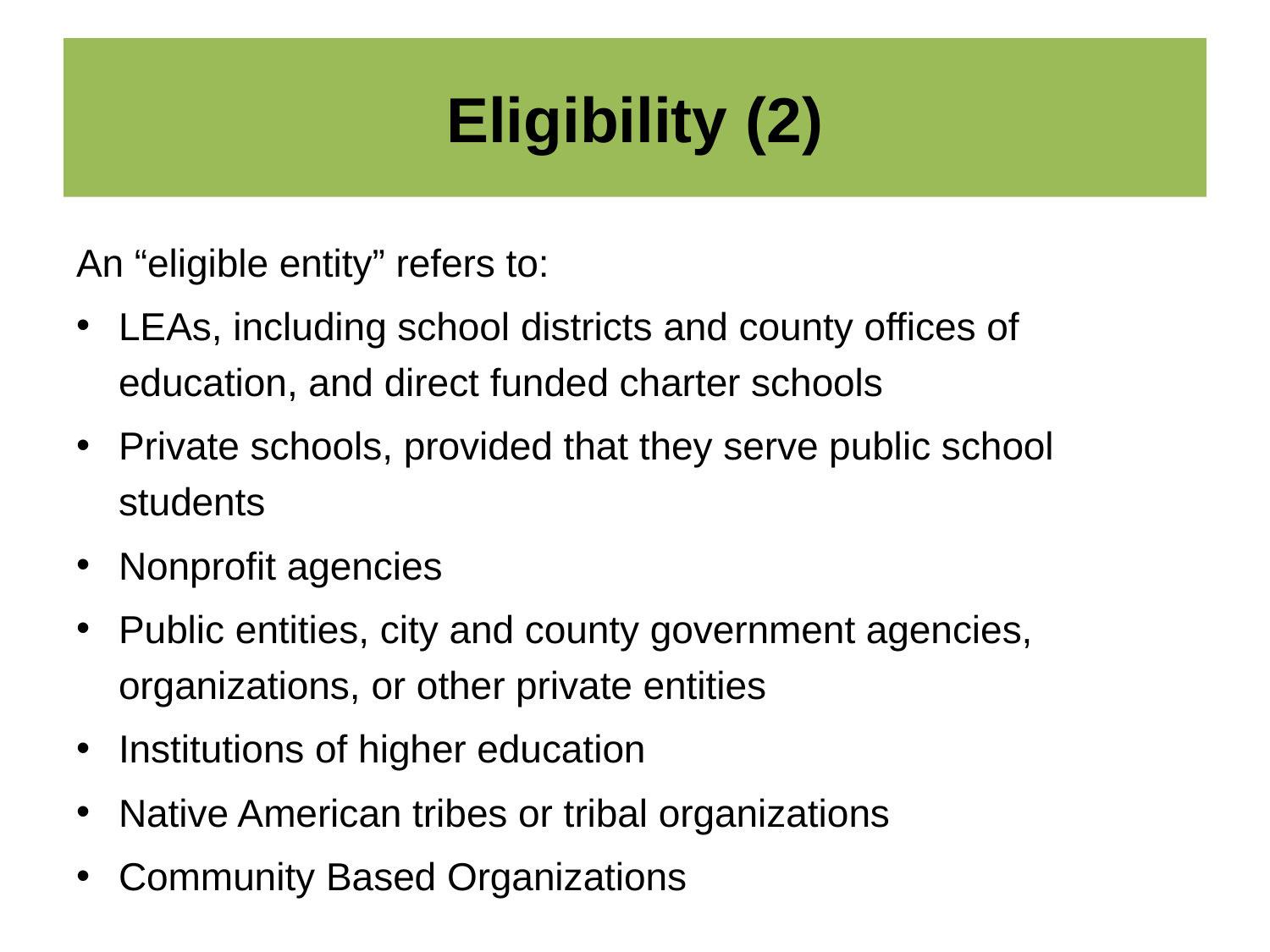

# Eligibility (2)
An “eligible entity” refers to:
LEAs, including school districts and county offices of education, and direct funded charter schools
Private schools, provided that they serve public school students
Nonprofit agencies
Public entities, city and county government agencies, organizations, or other private entities
Institutions of higher education
Native American tribes or tribal organizations
Community Based Organizations